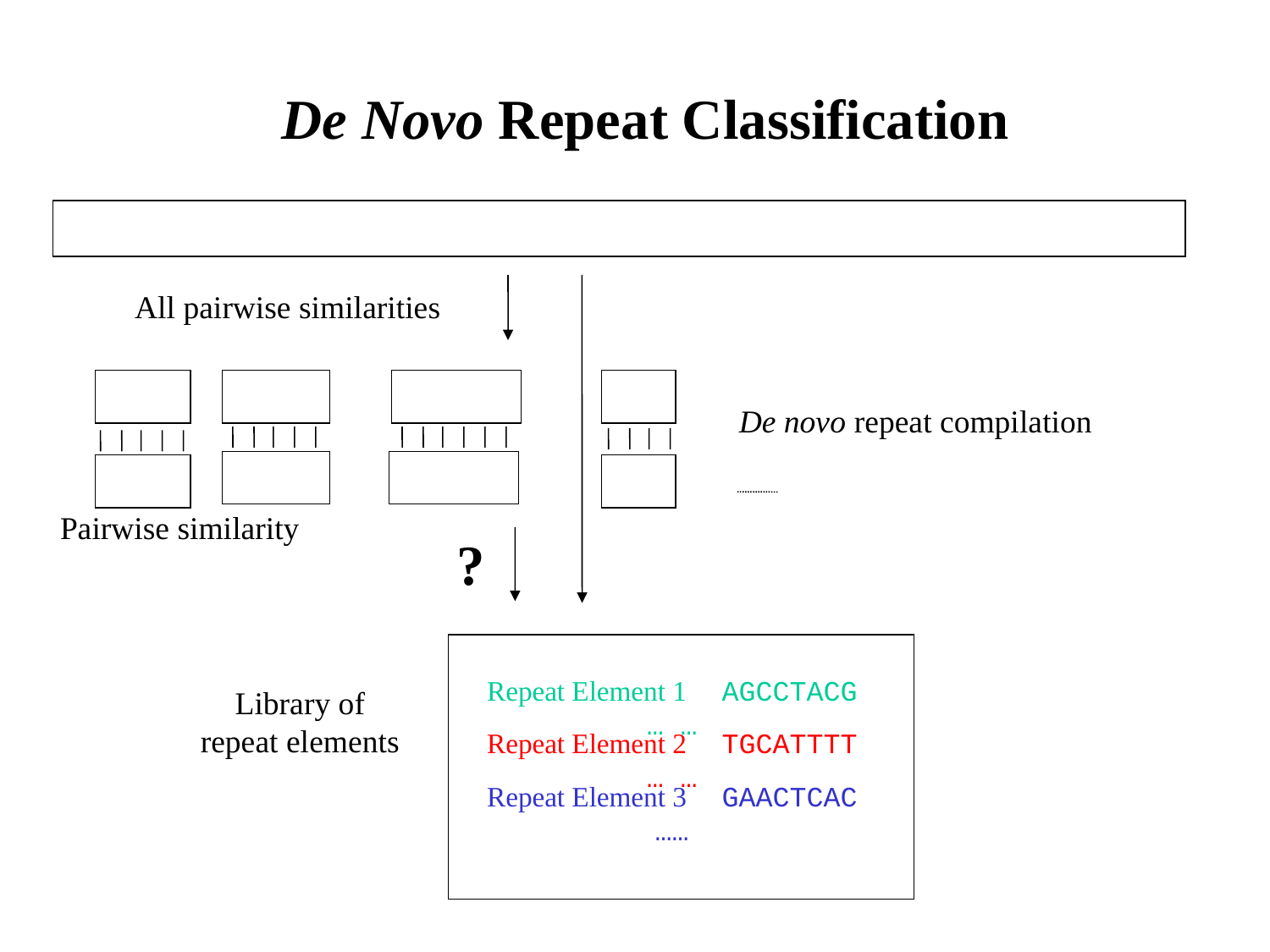

# De Novo Repeat Classification

All pairwise similarities

Pairwise similarity

De novo repeat compilation

?

Library of repeat elements
Repeat Element 1     AGCCTACG … …
Repeat Element 2     TGCATTTT … …
Repeat Element 3     GAACTCAC ……